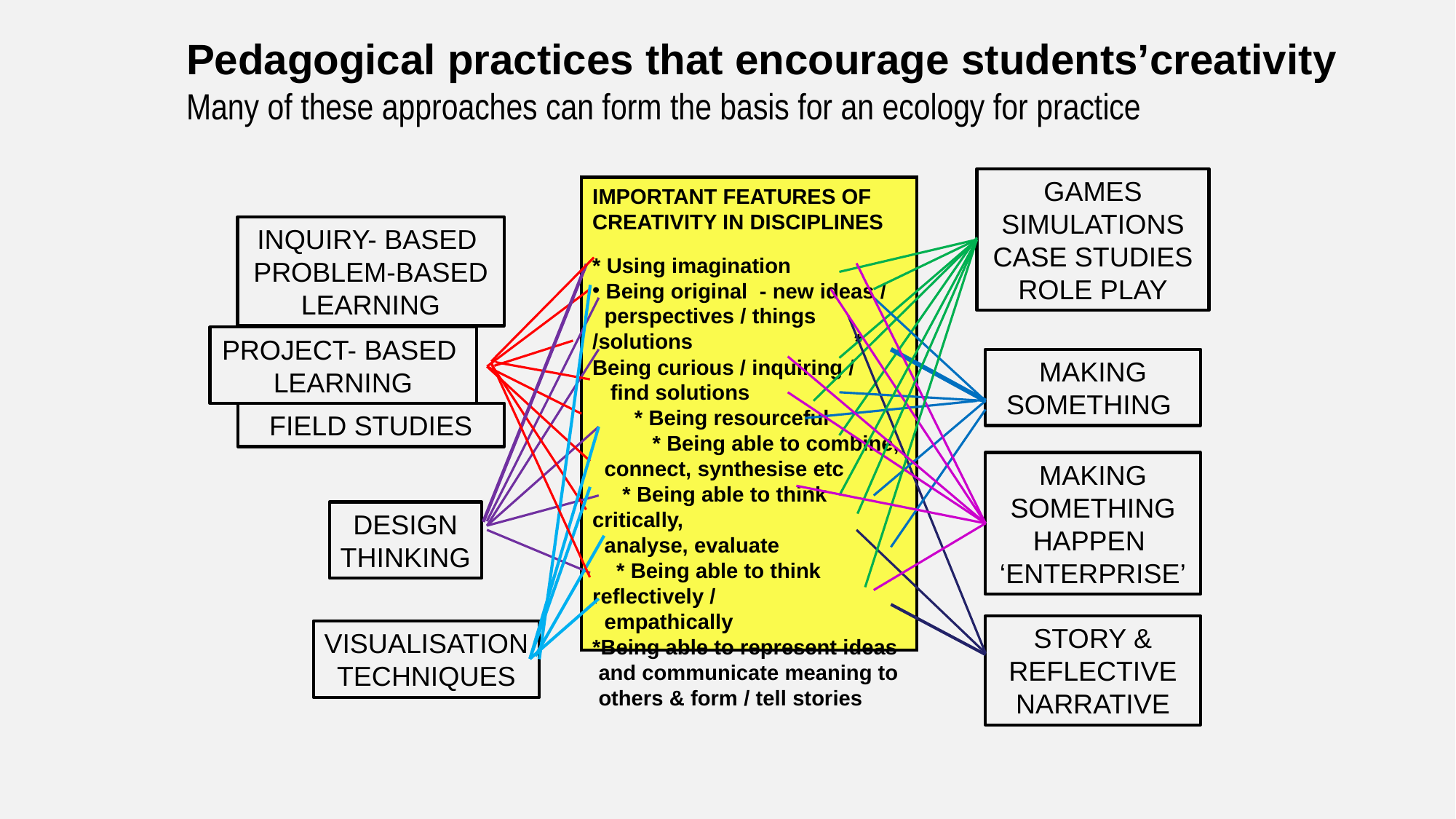

Pedagogical practices that encourage students’creativity
Many of these approaches can form the basis for an ecology for practice
GAMES
SIMULATIONS
CASE STUDIES
ROLE PLAY
IMPORTANT FEATURES OF CREATIVITY IN DISCIPLINES

* Using imagination
 Being original  - new ideas /
  perspectives / things  /solutions                           * Being curious / inquiring /
   find solutions                                * Being resourceful                      * Being able to combine,
  connect, synthesise etc               * Being able to think critically,
  analyse, evaluate                         * Being able to think reflectively /
  empathically
*Being able to represent ideas
 and communicate meaning to
 others & form / tell stories

INQUIRY- BASED
PROBLEM-BASED
LEARNING
PROJECT- BASED
LEARNING
MAKING
SOMETHING
FIELD STUDIES
MAKING
SOMETHING HAPPEN
‘ENTERPRISE’
DESIGN
THINKING
STORY &
REFLECTIVE
NARRATIVE
VISUALISATION
TECHNIQUES